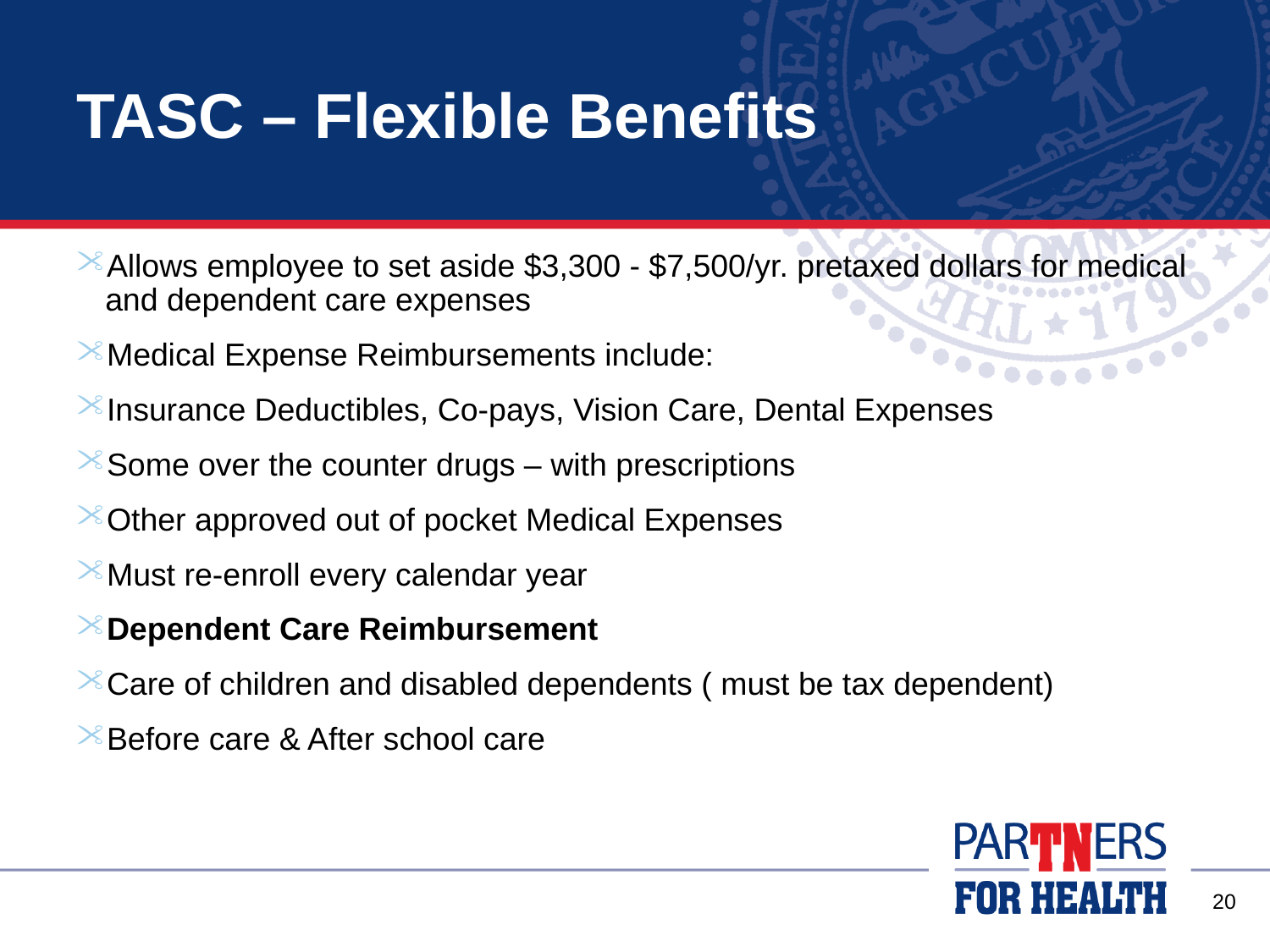

# TASC – Flexible Benefits
Allows employee to set aside $3,300 - $7,500/yr. pretaxed dollars for medical and dependent care expenses
Medical Expense Reimbursements include:
Insurance Deductibles, Co-pays, Vision Care, Dental Expenses
Some over the counter drugs – with prescriptions
Other approved out of pocket Medical Expenses
Must re-enroll every calendar year
Dependent Care Reimbursement
Care of children and disabled dependents ( must be tax dependent)
Before care & After school care

20